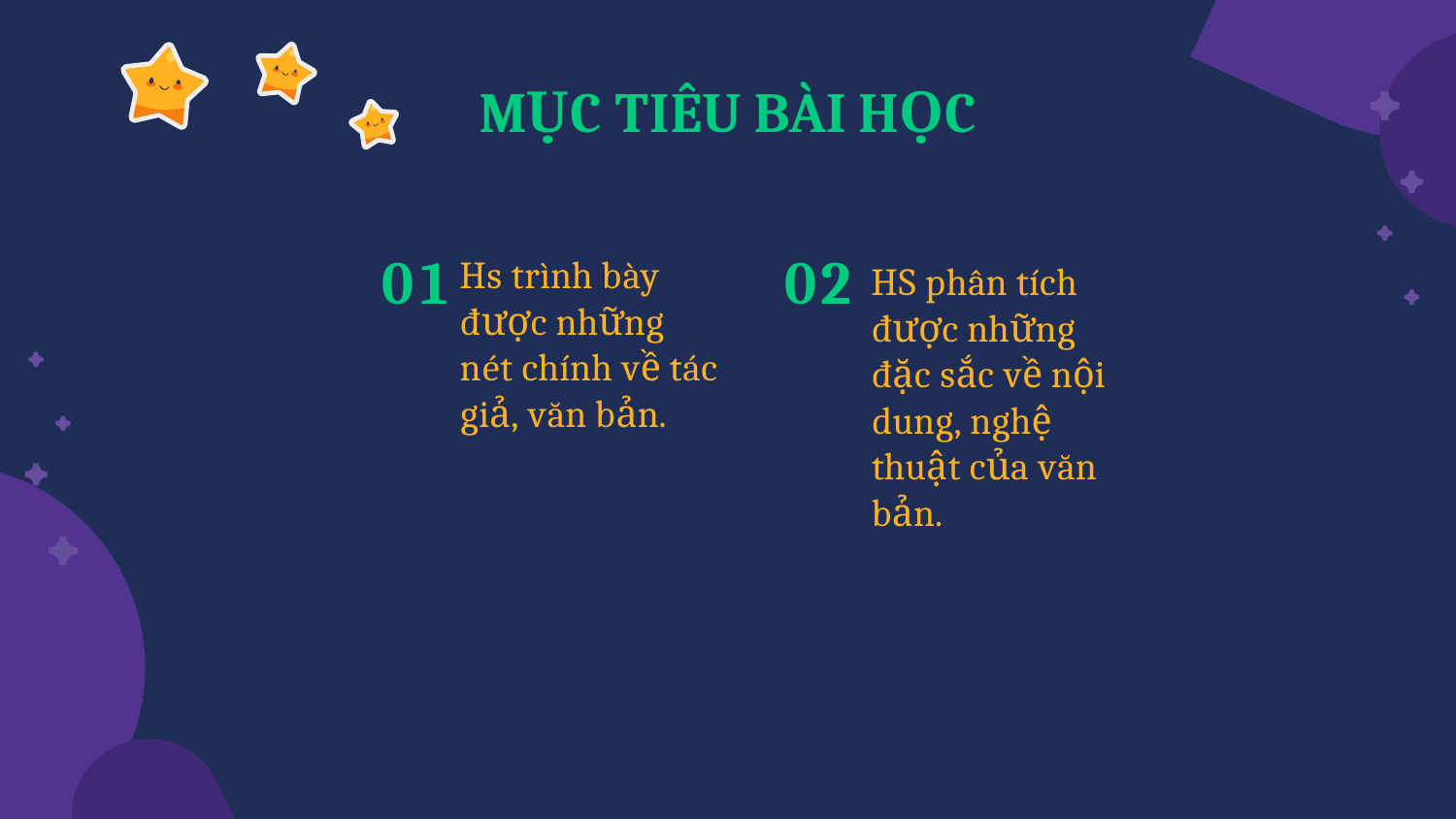

MỤC TIÊU BÀI HỌC

# Hs trình bày được những nét chính về tác giả, văn bản.
01
02
HS phân tích được những đặc sắc về nội dung, nghệ thuật của văn bản.